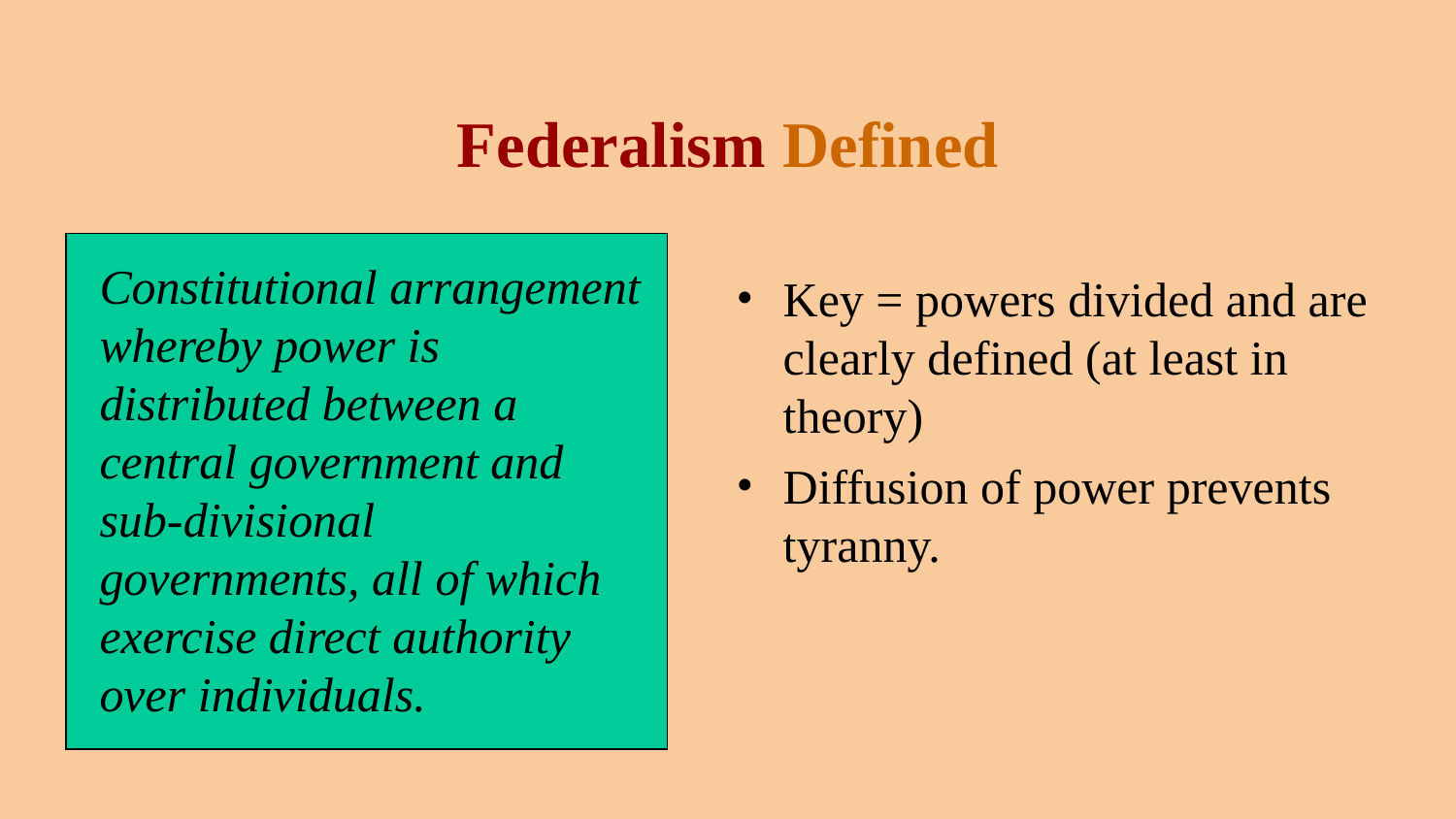

# Federalism Defined

Constitutional arrangement whereby power is distributed between a central government and sub-divisional governments, all of which exercise direct authority over individuals.
Key = powers divided and are clearly defined (at least in theory)
Diffusion of power prevents tyranny.